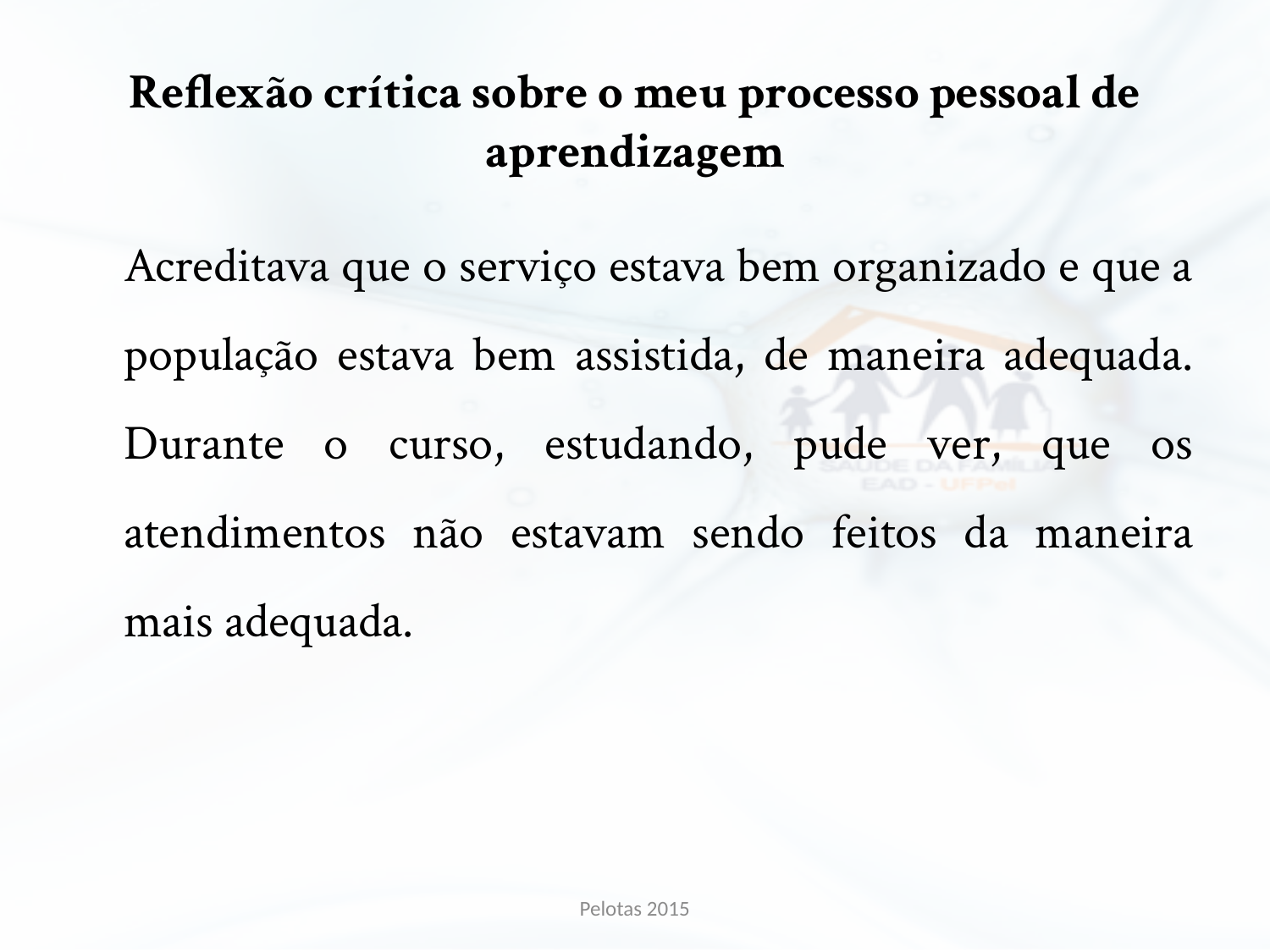

# Reflexão crítica sobre o meu processo pessoal de aprendizagem
	Acreditava que o serviço estava bem organizado e que a população estava bem assistida, de maneira adequada. Durante o curso, estudando, pude ver, que os atendimentos não estavam sendo feitos da maneira mais adequada.

Pelotas 2015